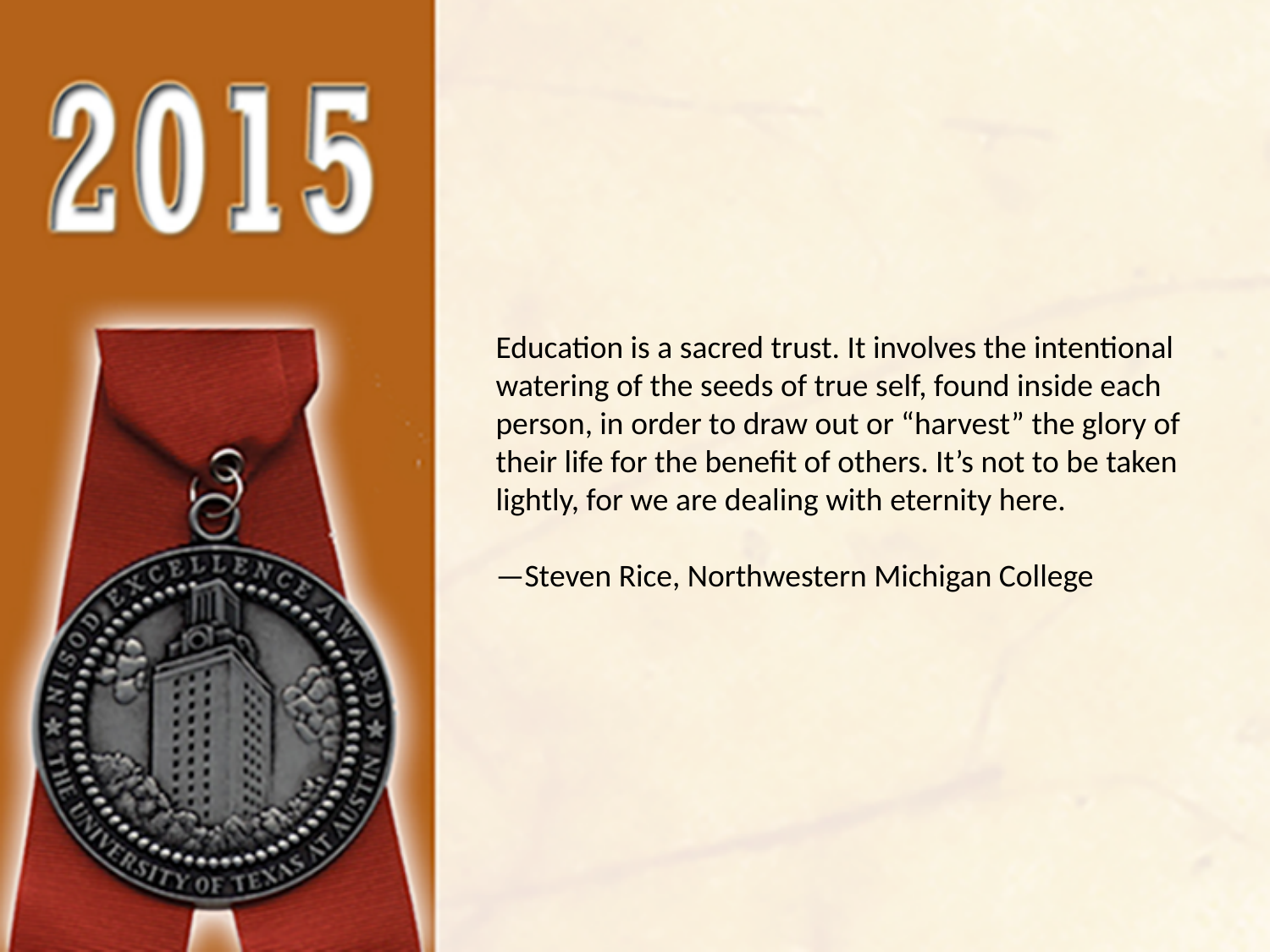

Education is a sacred trust. It involves the intentional watering of the seeds of true self, found inside each person, in order to draw out or “harvest” the glory of their life for the benefit of others. It’s not to be taken lightly, for we are dealing with eternity here.

—Steven Rice, Northwestern Michigan College